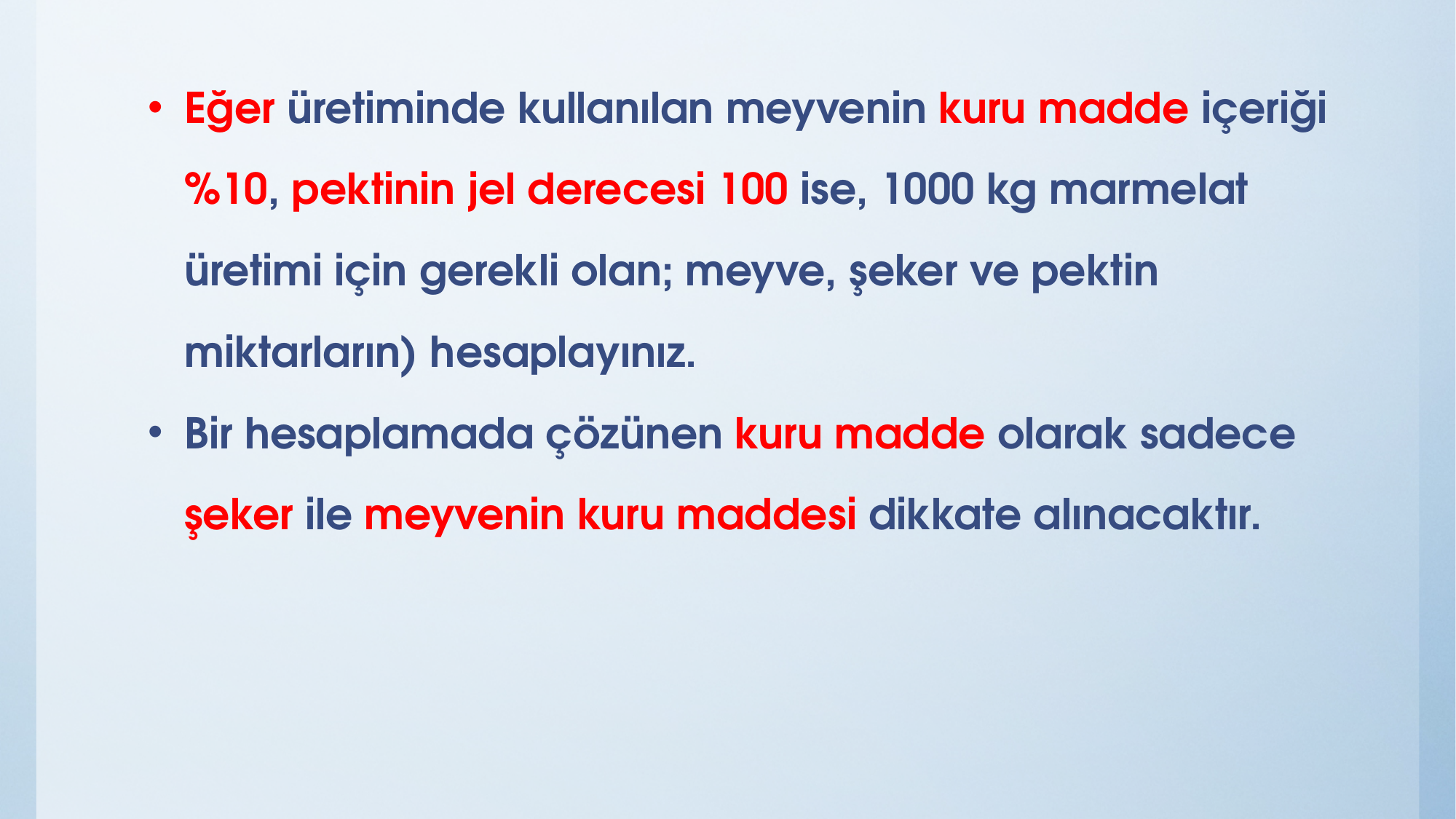

Eğer üretiminde kullanılan meyvenin kuru madde içeriği %10, pektinin jel derecesi 100 ise, 1000 kg marmelat üretimi için gerekli olan; meyve, şeker ve pektin miktarların) hesaplayınız.
Bir hesaplamada çözünen kuru madde olarak sadece şeker ile meyvenin kuru maddesi dikkate alınacaktır.